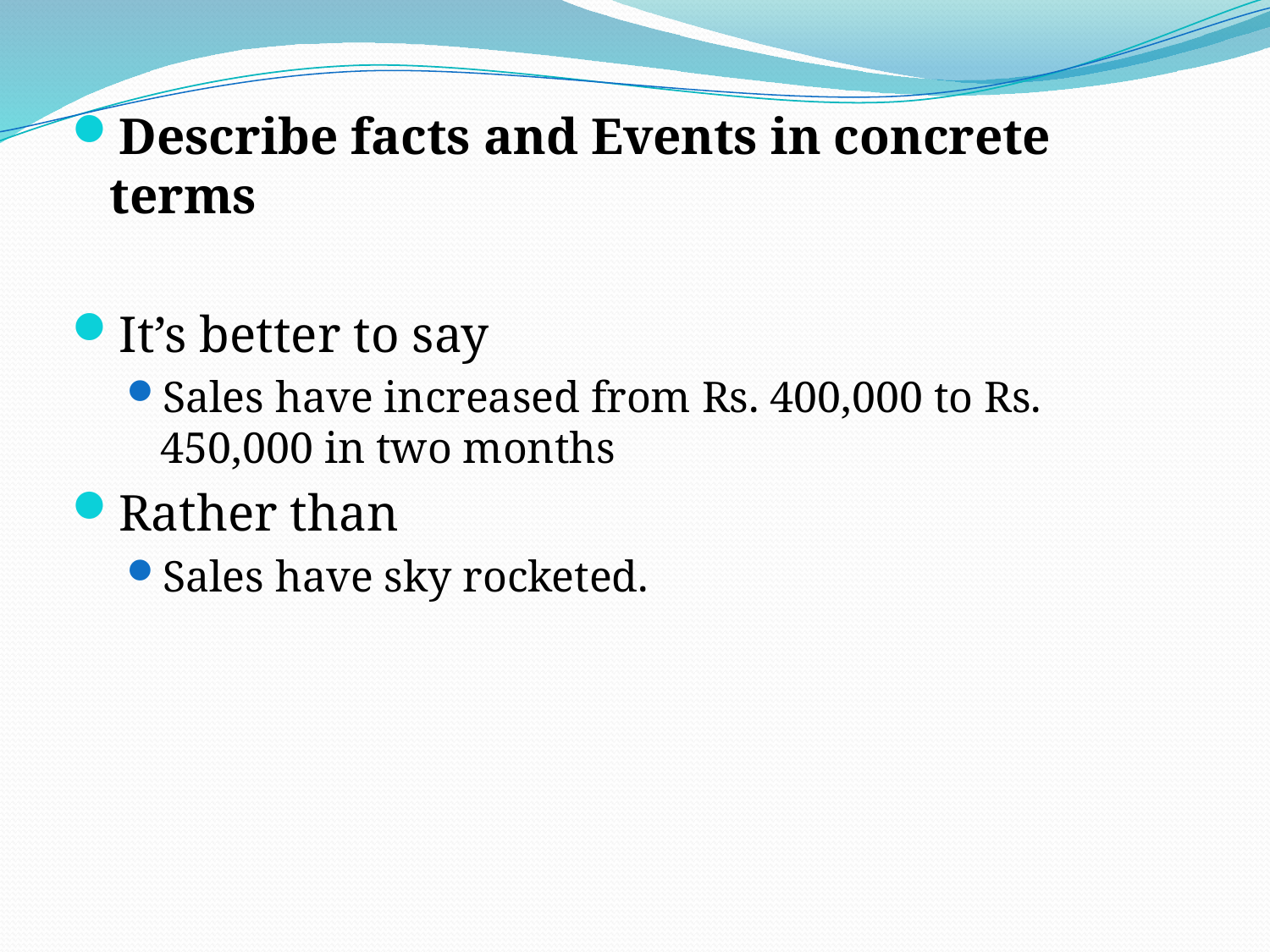

Describe facts and Events in concrete terms

It’s better to say
Sales have increased from Rs. 400,000 to Rs. 450,000 in two months
Rather than
Sales have sky rocketed.